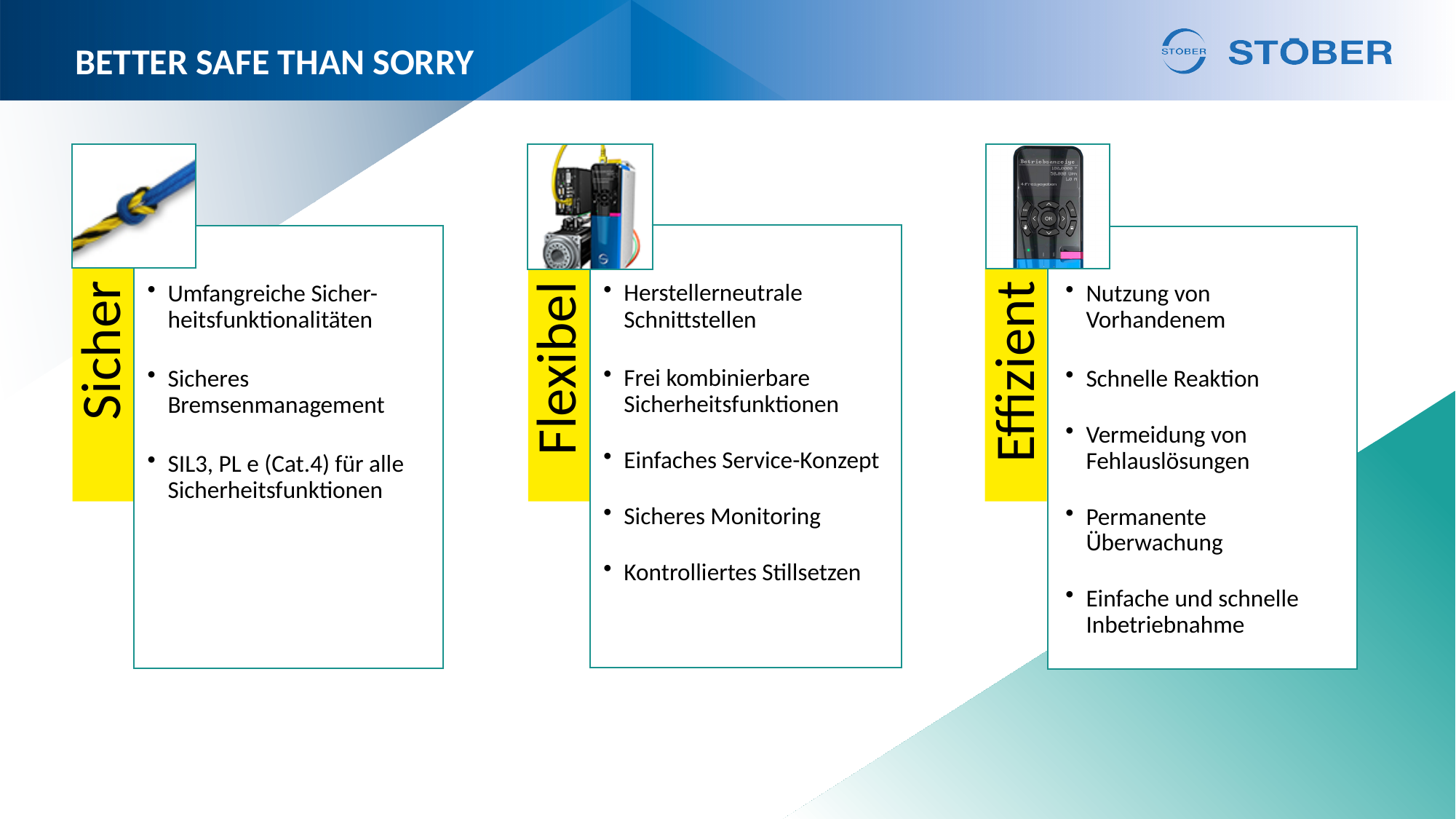

# BETTER SAFE THAN SORRY
Sicher
Umfangreiche Sicher- heitsfunktionalitäten
Sicheres Bremsenmanagement

SIL3, PL e (Cat.4) für alle Sicherheitsfunktionen

Flexibel
Herstellerneutrale Schnittstellen
Frei kombinierbare Sicherheitsfunktionen
Einfaches Service-Konzept
Sicheres Monitoring
Kontrolliertes Stillsetzen

Effizient
Nutzung von Vorhandenem
Schnelle Reaktion
Vermeidung von Fehlauslösungen
Permanente Überwachung
Einfache und schnelle Inbetriebnahme